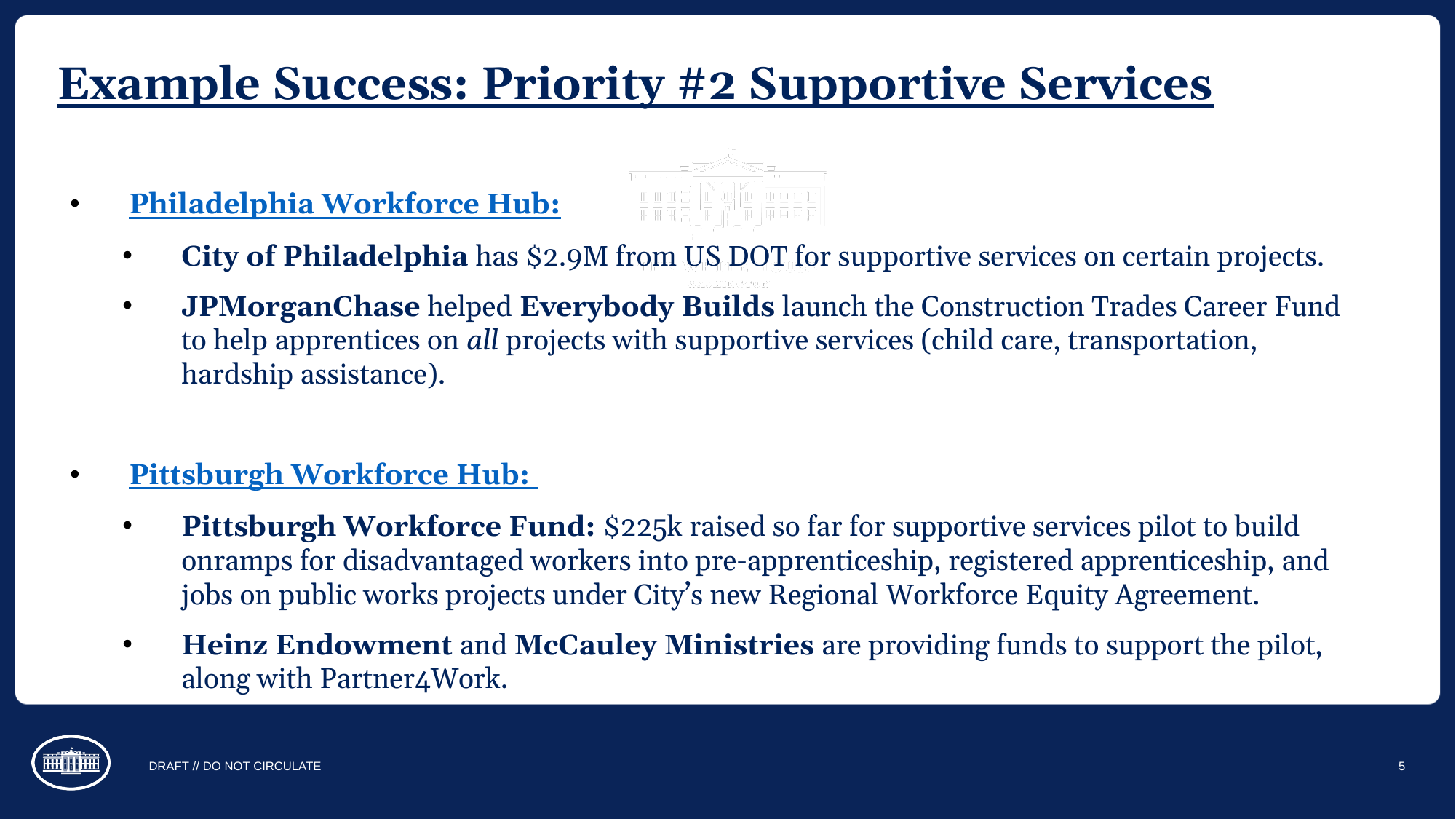

# Example Success: Priority #2 Supportive Services

Philadelphia Workforce Hub:
City of Philadelphia has $2.9M from US DOT for supportive services on certain projects.
JPMorganChase helped Everybody Builds launch the Construction Trades Career Fund to help apprentices on all projects with supportive services (child care, transportation, hardship assistance).

Pittsburgh Workforce Hub:
Pittsburgh Workforce Fund: $225k raised so far for supportive services pilot to build onramps for disadvantaged workers into pre-apprenticeship, registered apprenticeship, and jobs on public works projects under City’s new Regional Workforce Equity Agreement.
Heinz Endowment and McCauley Ministries are providing funds to support the pilot, along with Partner4Work.

DRAFT // DO NOT CIRCULATE
5